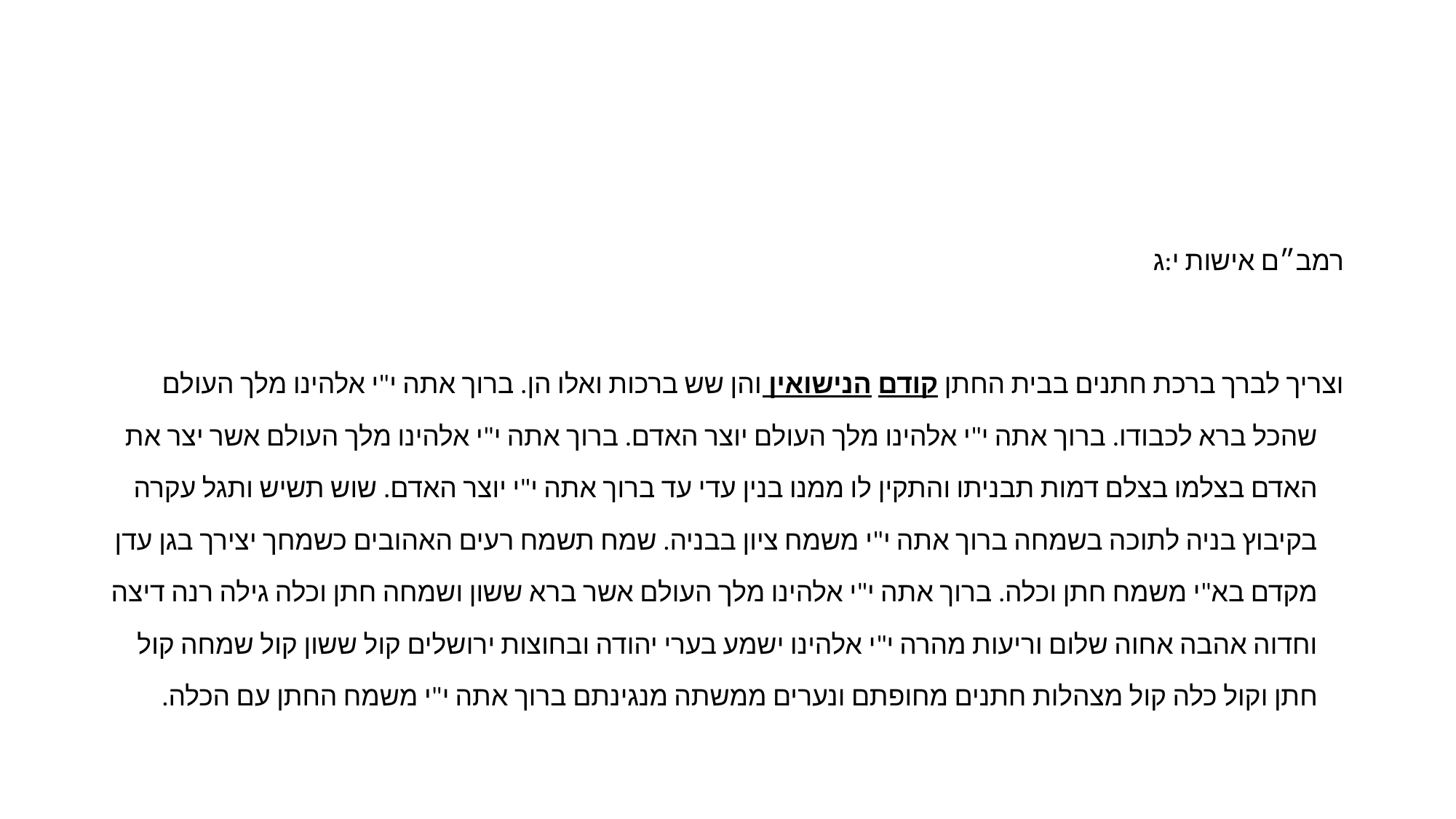

#
רמב״ם אישות י:ג

וצריך לברך ברכת חתנים בבית החתן קודם הנישואין והן שש ברכות ואלו הן. ברוך אתה י"י אלהינו מלך העולם שהכל ברא לכבודו. ברוך אתה י"י אלהינו מלך העולם יוצר האדם. ברוך אתה י"י אלהינו מלך העולם אשר יצר את האדם בצלמו בצלם דמות תבניתו והתקין לו ממנו בנין עדי עד ברוך אתה י"י יוצר האדם. שוש תשיש ותגל עקרה בקיבוץ בניה לתוכה בשמחה ברוך אתה י"י משמח ציון בבניה. שמח תשמח רעים האהובים כשמחך יצירך בגן עדן מקדם בא"י משמח חתן וכלה. ברוך אתה י"י אלהינו מלך העולם אשר ברא ששון ושמחה חתן וכלה גילה רנה דיצה וחדוה אהבה אחוה שלום וריעות מהרה י"י אלהינו ישמע בערי יהודה ובחוצות ירושלים קול ששון קול שמחה קול חתן וקול כלה קול מצהלות חתנים מחופתם ונערים ממשתה מנגינתם ברוך אתה י"י משמח החתן עם הכלה.